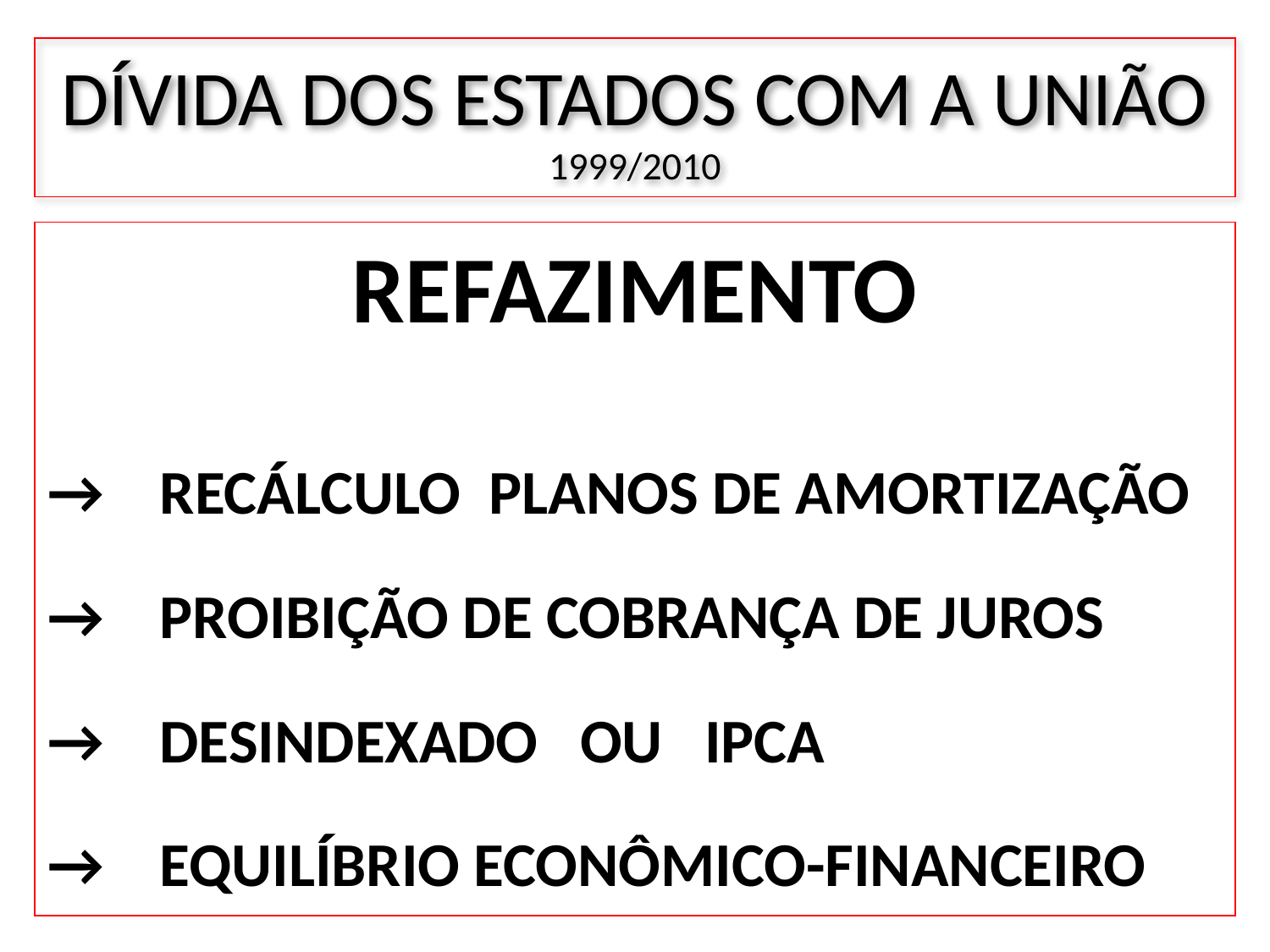

# DÍVIDA DOS ESTADOS COM A UNIÃO 1999/2010
REFAZIMENTO

→    RECÁLCULO  PLANOS DE AMORTIZAÇÃO
→    PROIBIÇÃO DE COBRANÇA DE JUROS
→    DESINDEXADO   OU   IPCA
→    EQUILÍBRIO ECONÔMICO-FINANCEIRO